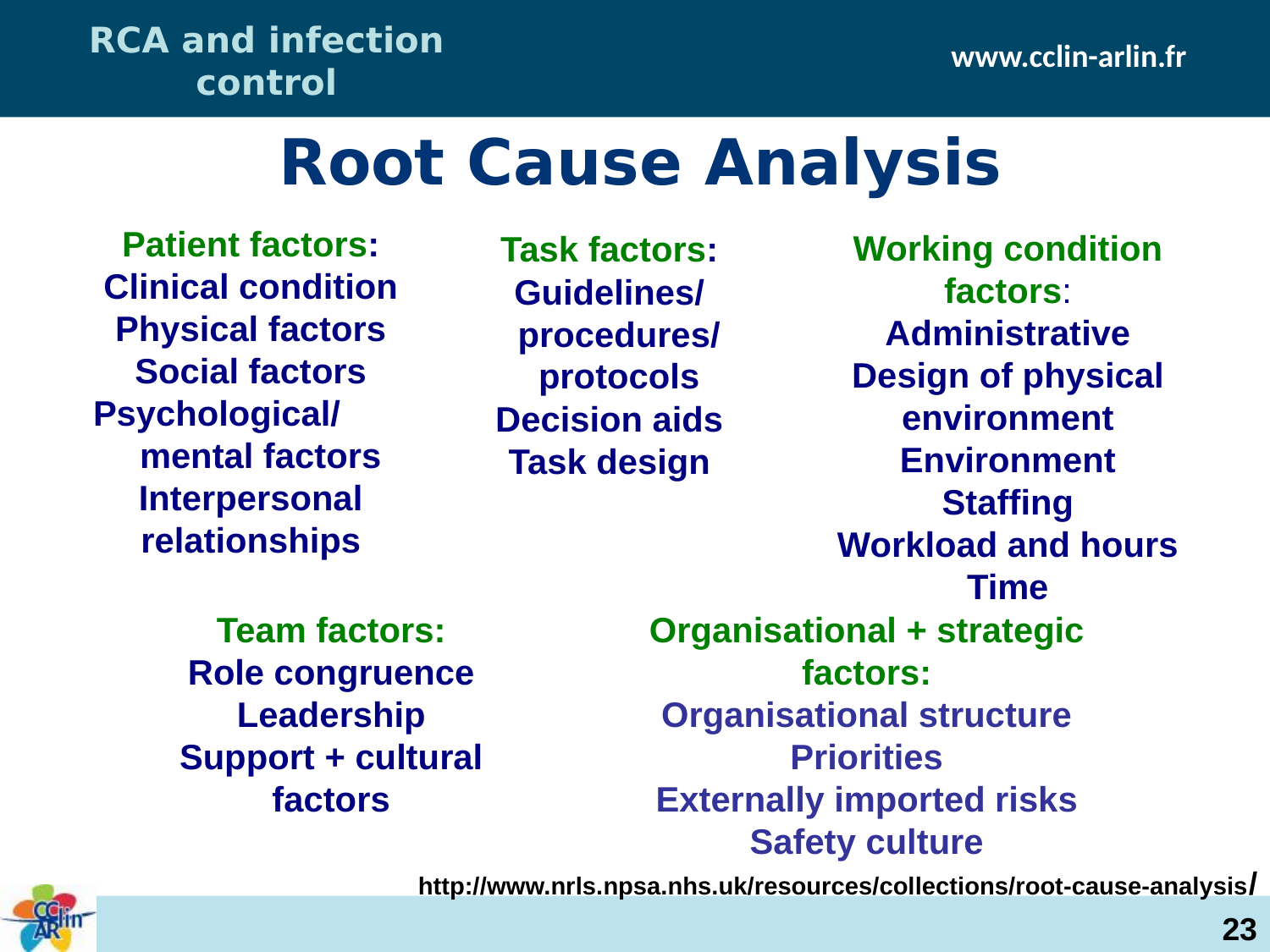

RCA and infection control
Root Cause Analysis
Patient factors:
Clinical condition
Physical factors
Social factors
Psychological/
  mental factors
Interpersonal relationships
Working condition factors:
Administrative
Design of physical environment
Environment
Staffing
Workload and hours
Time
Task factors:
Guidelines/
  procedures/
  protocols
Decision aids
Task design

Team factors:
Role congruence
Leadership
Support + cultural factors

Organisational + strategic factors:
Organisational structure
Priorities
Externally imported risks
Safety culture
http://www.nrls.npsa.nhs.uk/resources/collections/root-cause-analysis/
23